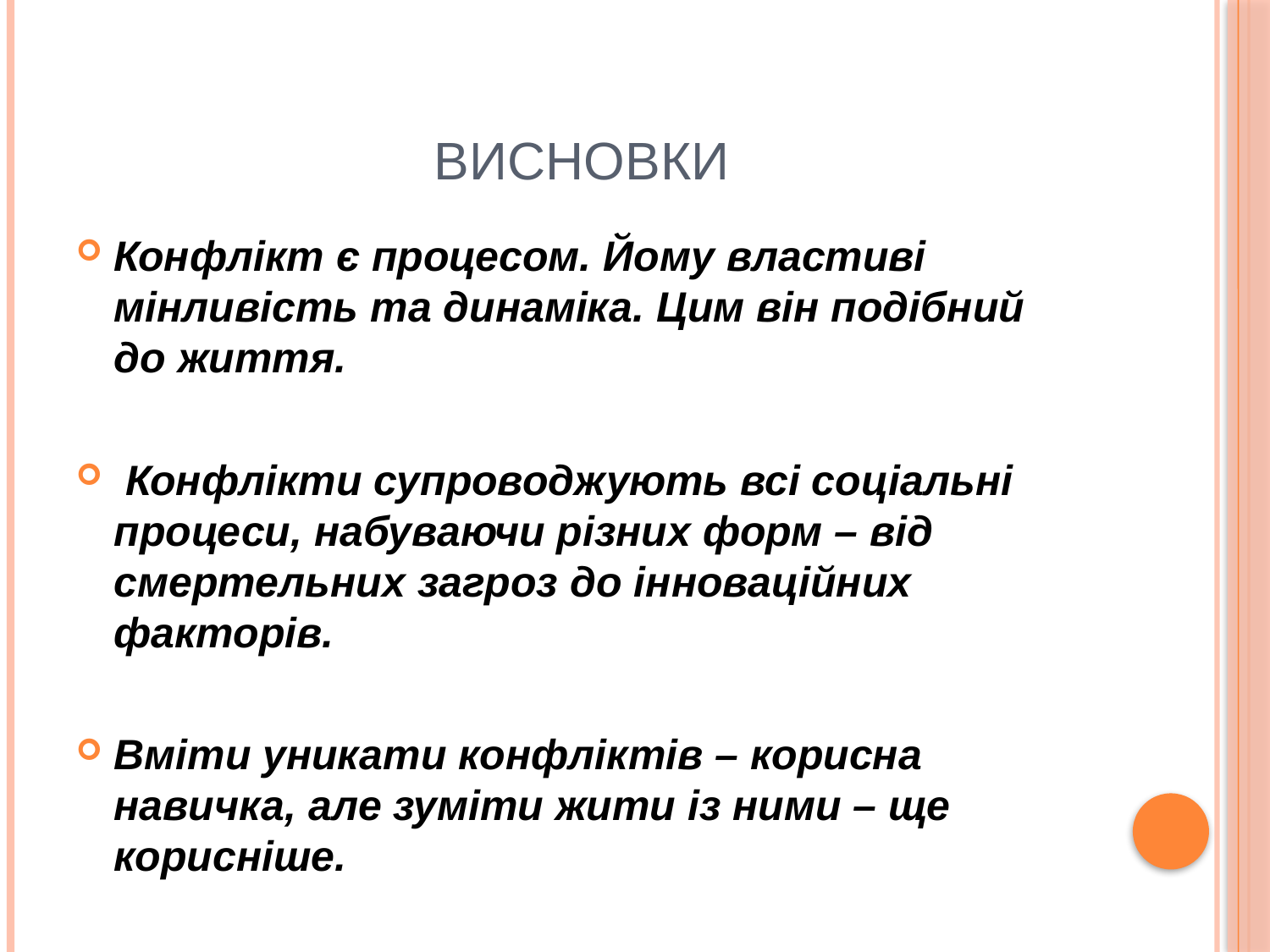

# ВИСНОВКИ
Конфлікт є процесом. Йому властиві мінливість та динаміка. Цим він подібний до життя.

 Конфлікти супроводжують всі соціальні процеси, набуваючи різних форм – від смертельних загроз до інноваційних факторів.

Вміти уникати конфліктів – корисна навичка, але зуміти жити із ними – ще корисніше.